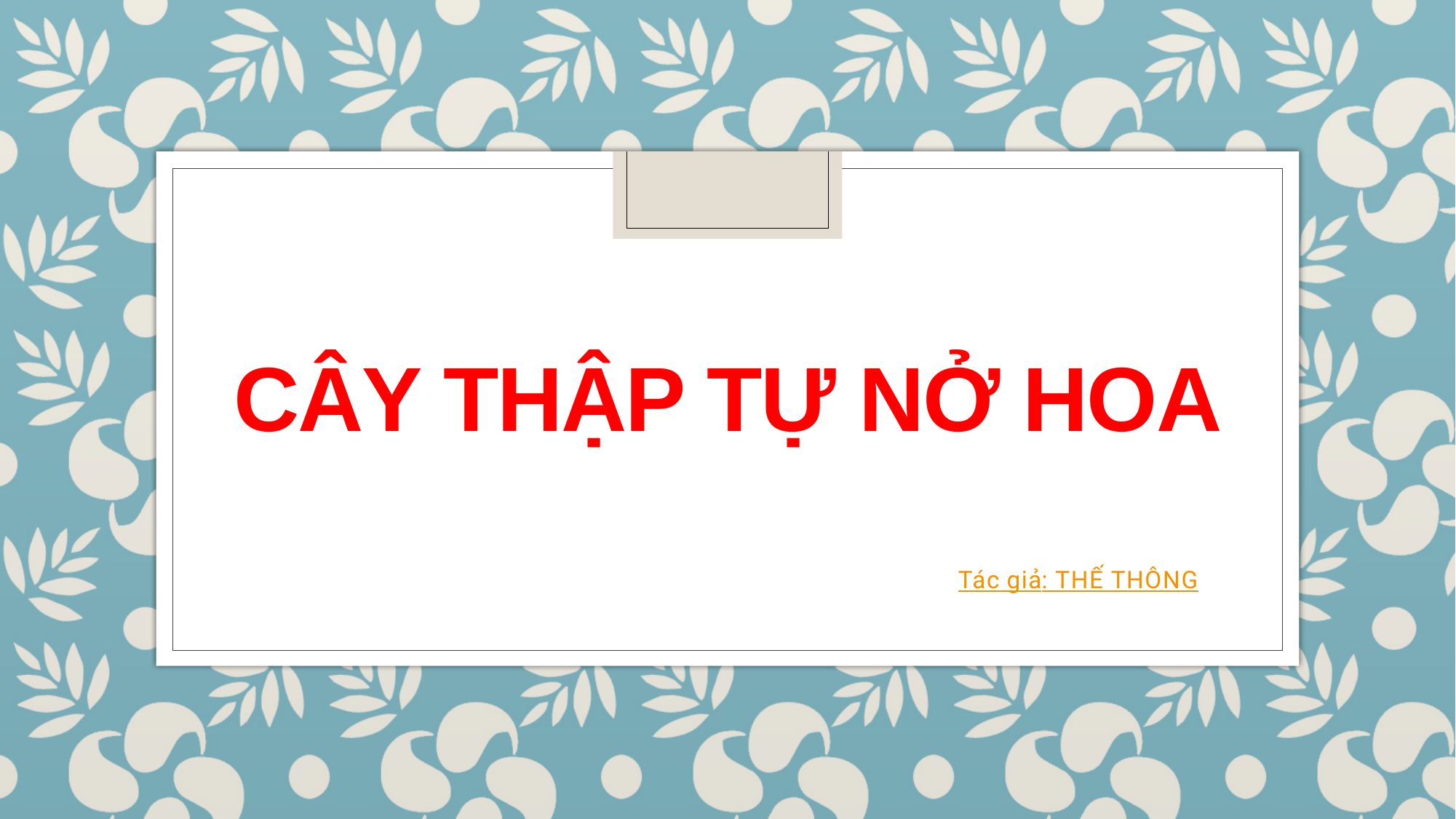

# Cây thập tự nở hoa
Tác giả: THẾ THÔNG